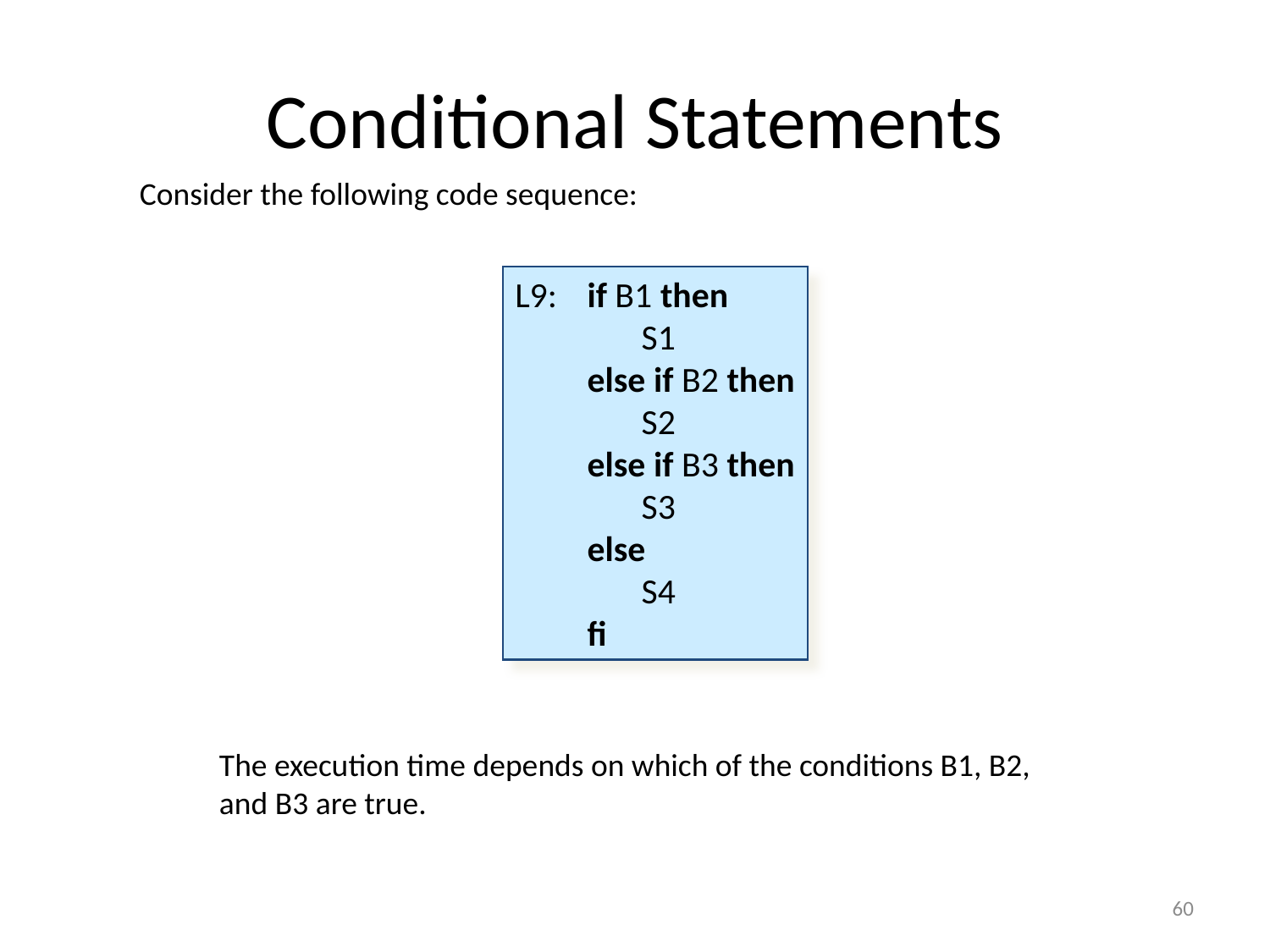

# Conditional Statements
Consider the following code sequence:
L9: 	if B1 then
		S1
	else if B2 then
		S2
	else if B3 then
		S3
	else
		S4
	fi
The execution time depends on which of the conditions B1, B2,
and B3 are true.
60